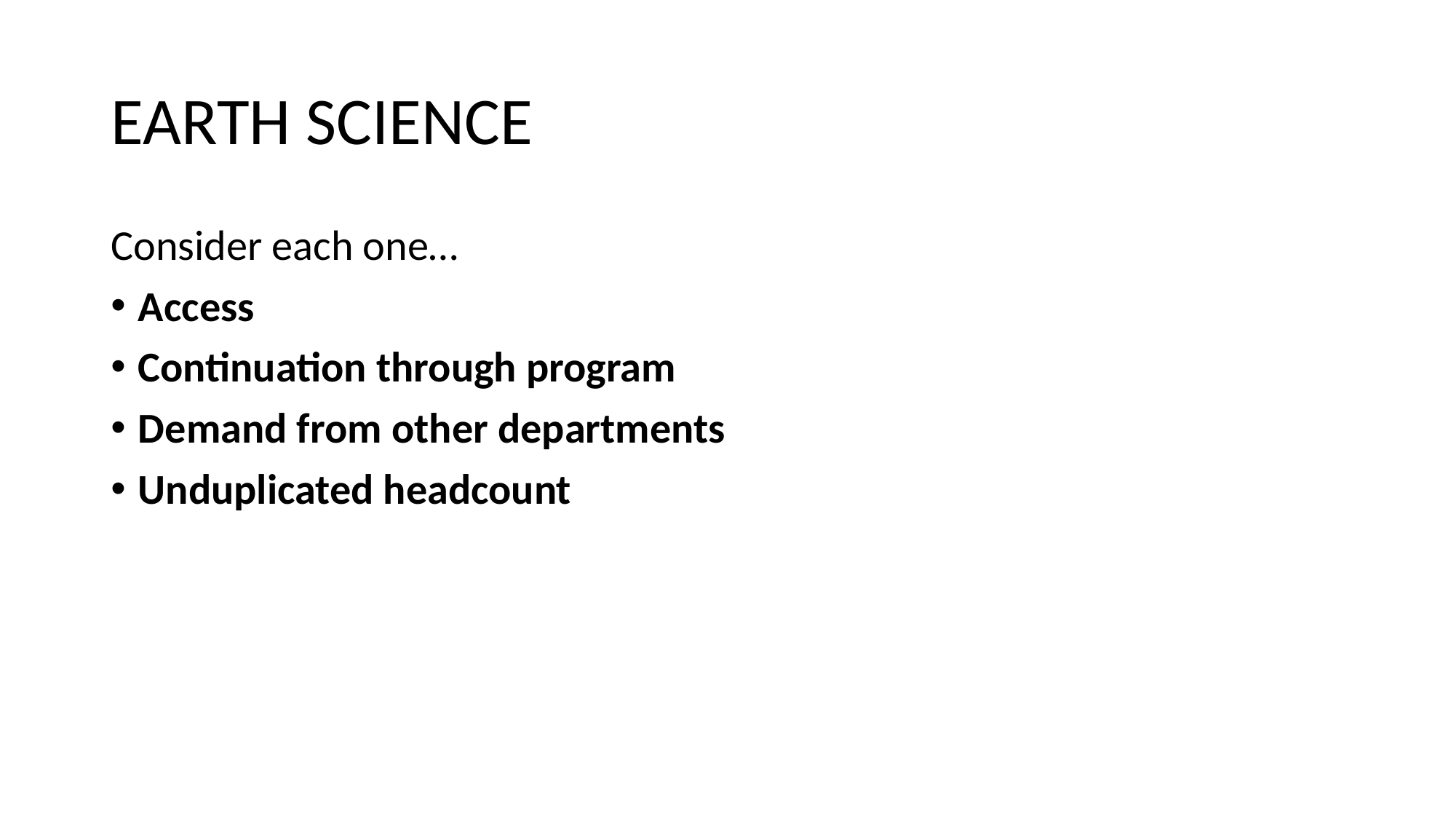

# EARTH SCIENCE
Consider each one…
Access
Continuation through program
Demand from other departments
Unduplicated headcount